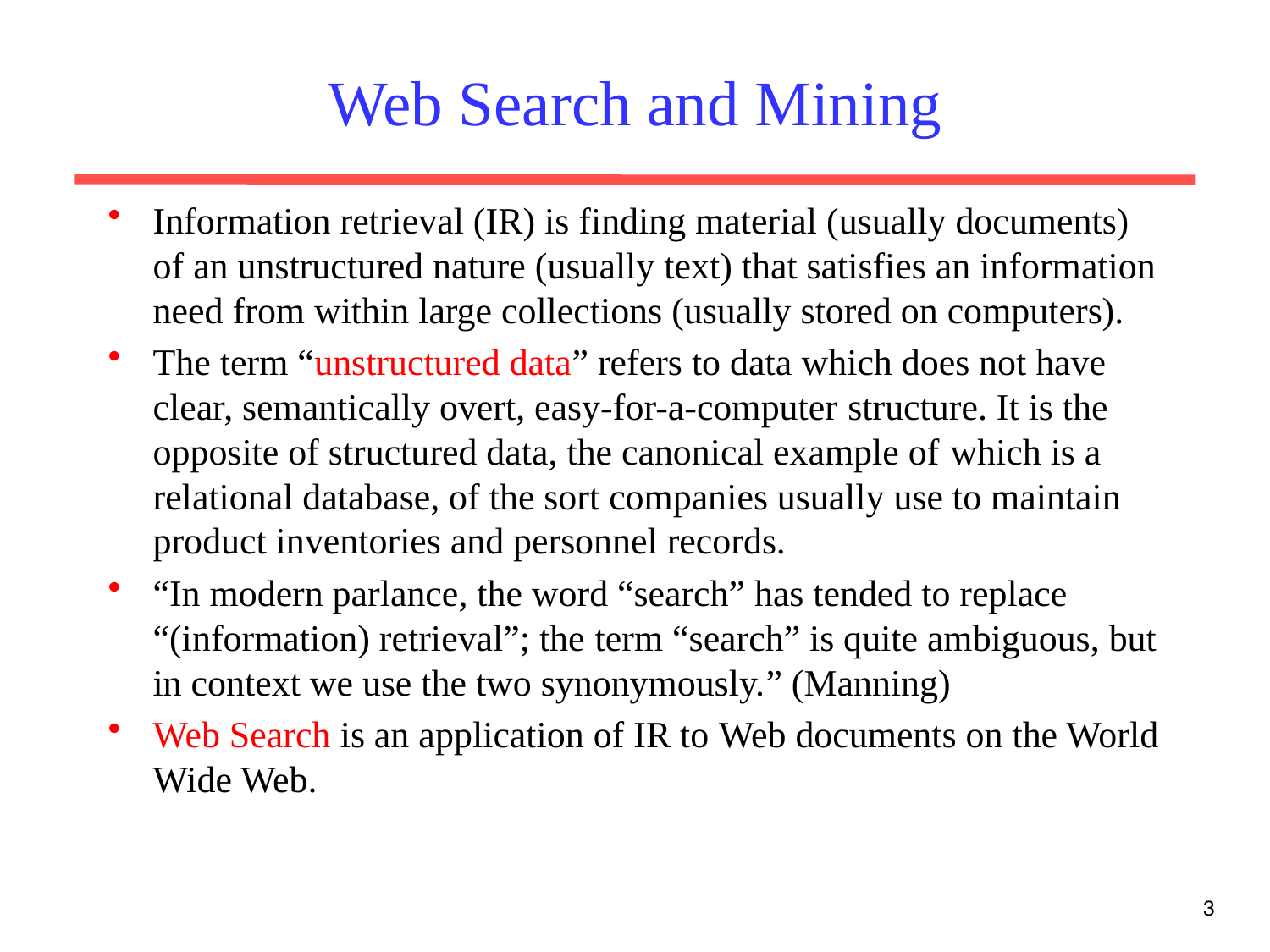

# Web Search and Mining
Information retrieval (IR) is finding material (usually documents) of an unstructured nature (usually text) that satisfies an information need from within large collections (usually stored on computers).
The term “unstructured data” refers to data which does not have clear, semantically overt, easy-for-a-computer structure. It is the opposite of structured data, the canonical example of which is a relational database, of the sort companies usually use to maintain product inventories and personnel records.
“In modern parlance, the word “search” has tended to replace “(information) retrieval”; the term “search” is quite ambiguous, but in context we use the two synonymously.” (Manning)
Web Search is an application of IR to Web documents on the World Wide Web.

3